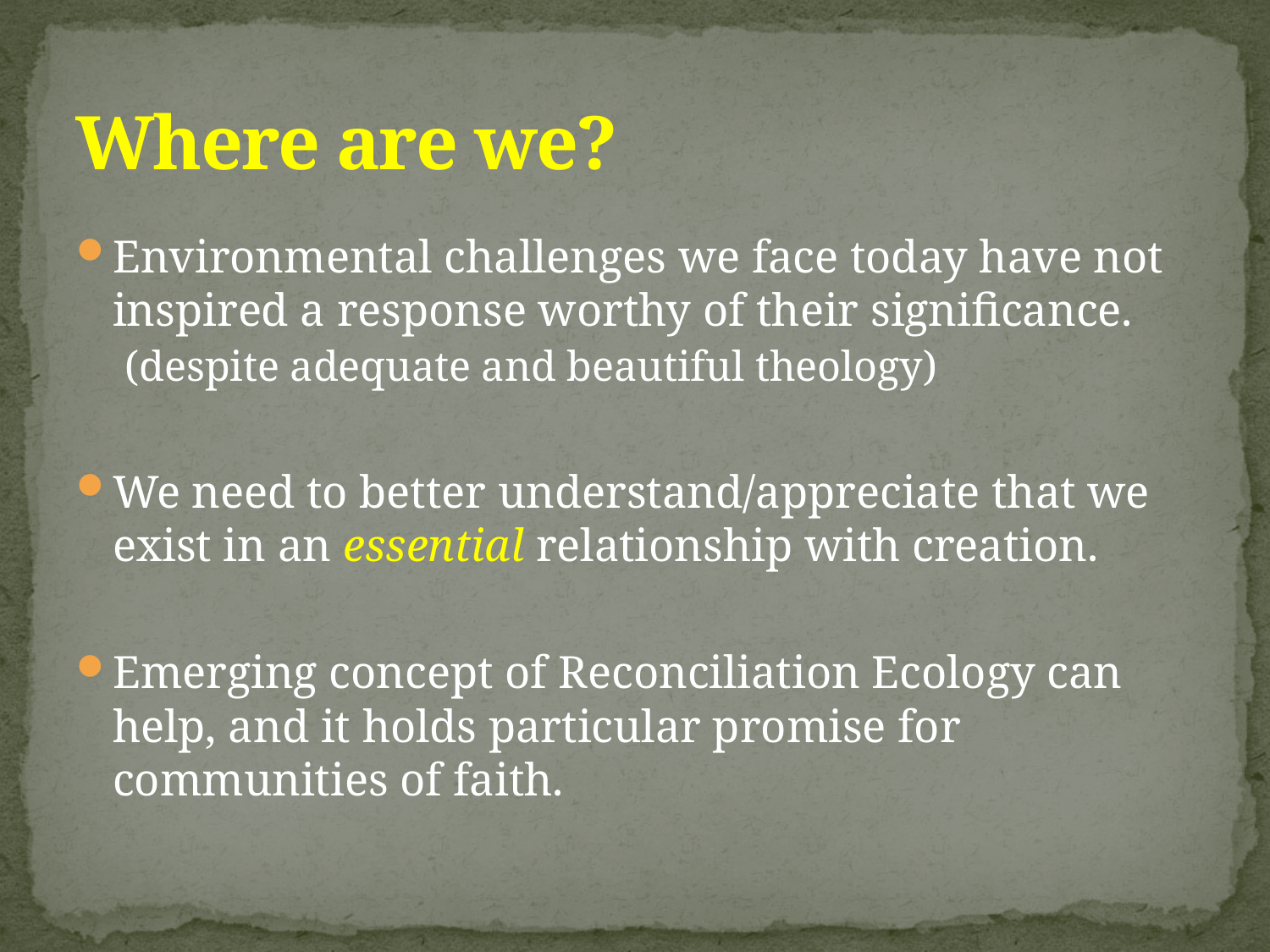

# Where are we?
Environmental challenges we face today have not inspired a response worthy of their significance.
	(despite adequate and beautiful theology)

We need to better understand/appreciate that we exist in an essential relationship with creation.

Emerging concept of Reconciliation Ecology can help, and it holds particular promise for communities of faith.